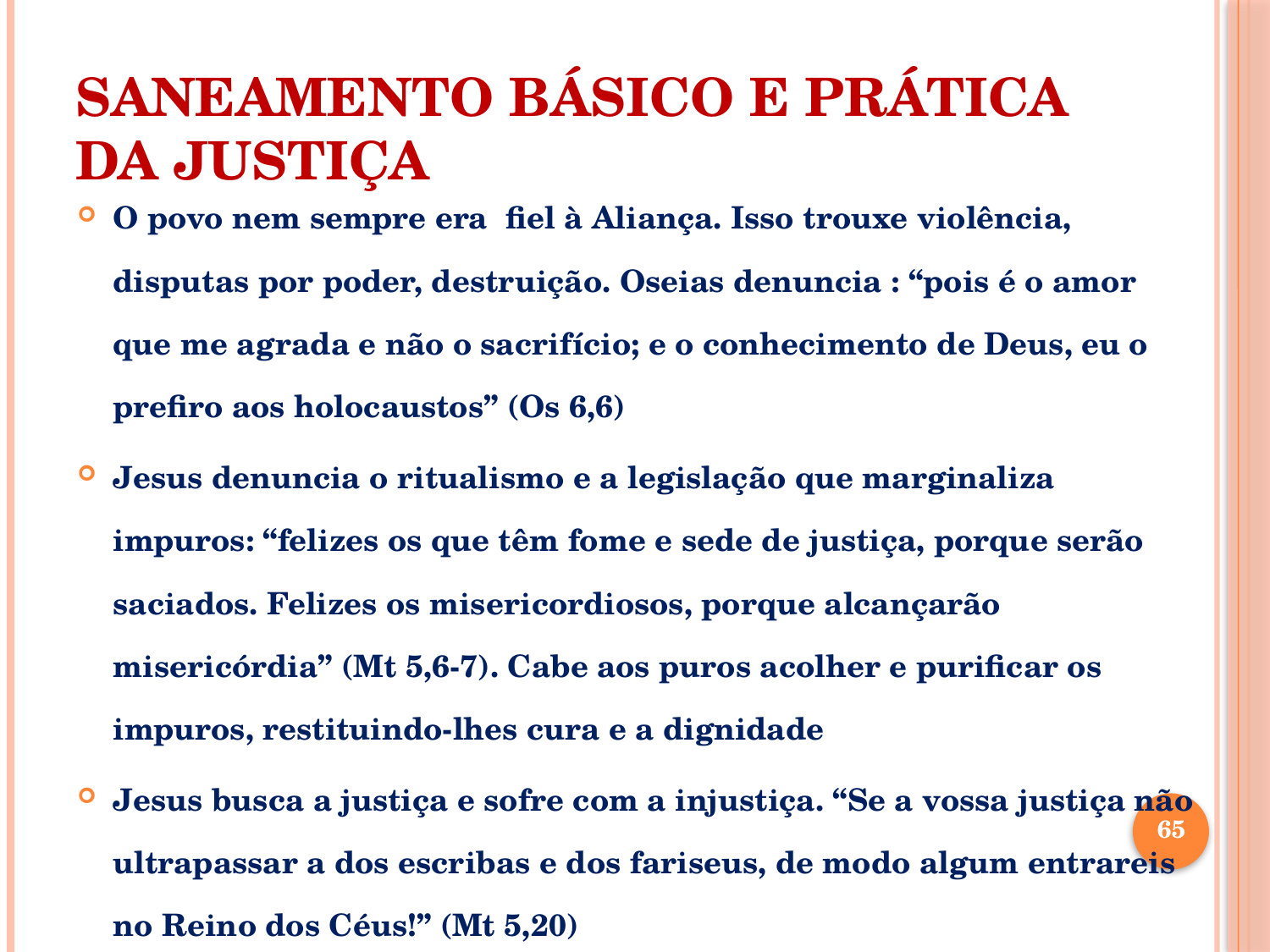

# SANEAMENTO BÁSICO E PRÁTICA DA JUSTIÇA
O povo nem sempre era  fiel à Aliança. Isso trouxe violência,  disputas por poder, destruição. Oseias denuncia : “pois é o amor que me agrada e não o sacrifício; e o conhecimento de Deus, eu o prefiro aos holocaustos” (Os 6,6)
Jesus denuncia o ritualismo e a legislação que marginaliza impuros: “felizes os que têm fome e sede de justiça, porque serão saciados. Felizes os misericordiosos, porque alcançarão misericórdia” (Mt 5,6-7). Cabe aos puros acolher e purificar os impuros, restituindo-lhes cura e a dignidade
Jesus busca a justiça e sofre com a injustiça. “Se a vossa justiça não ultrapassar a dos escribas e dos fariseus, de modo algum entrareis no Reino dos Céus!” (Mt 5,20)
65